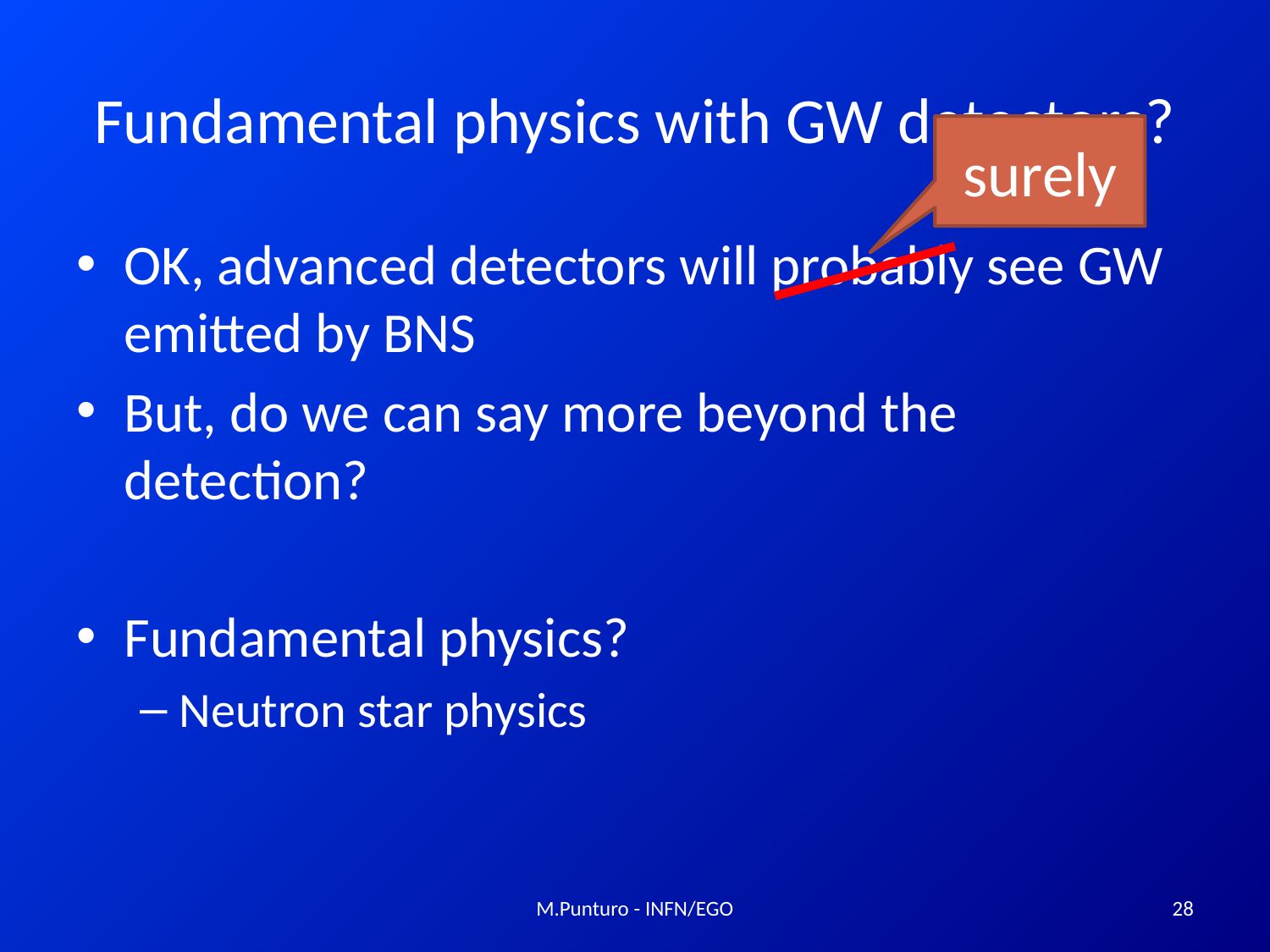

# Fundamental physics with GW detectors?
surely
OK, advanced detectors will probably see GW emitted by BNS
But, do we can say more beyond the detection?

Fundamental physics?
Neutron star physics
M.Punturo - INFN/EGO
28